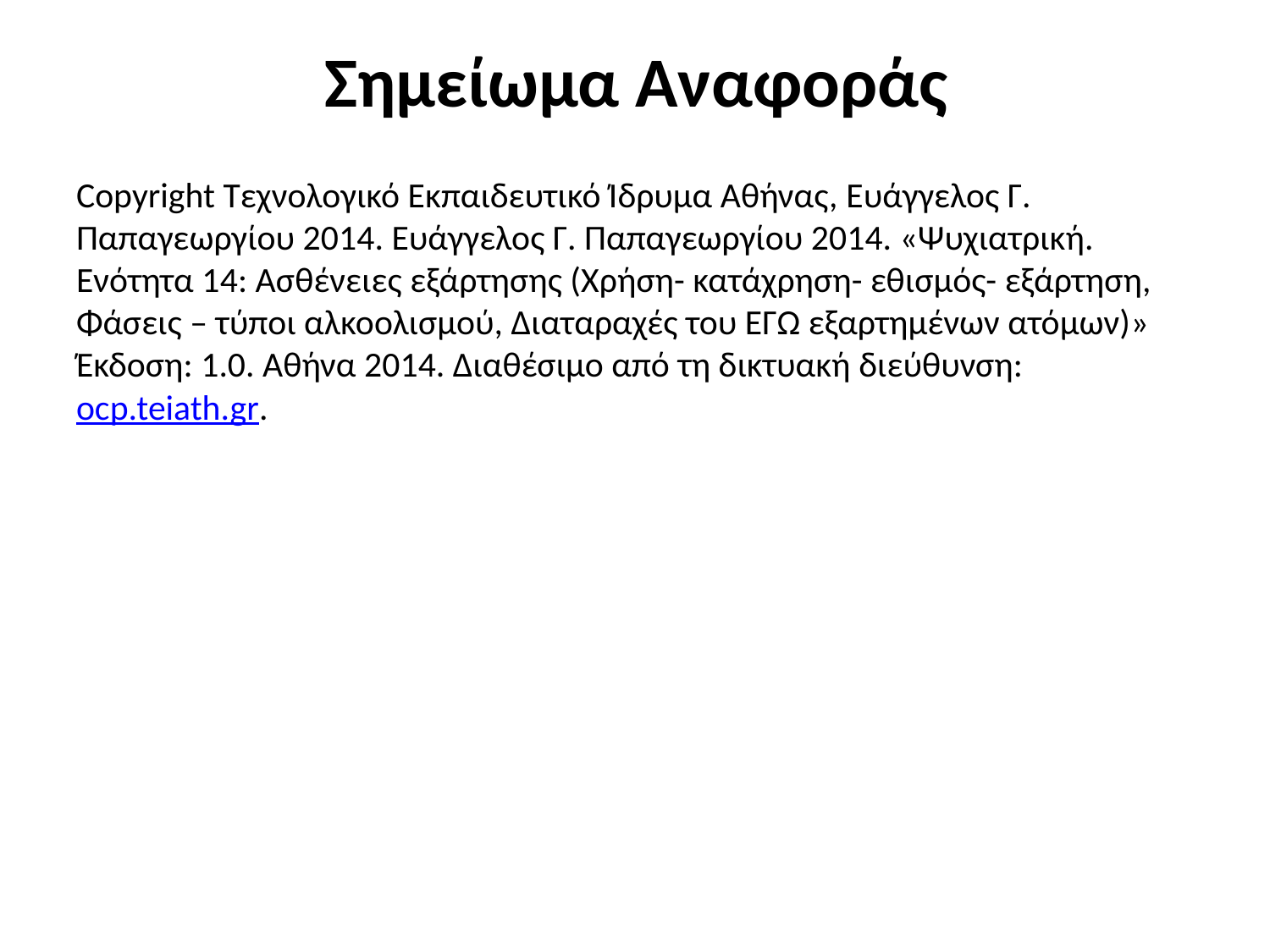

# Σημείωμα Αναφοράς
Copyright Τεχνολογικό Εκπαιδευτικό Ίδρυμα Αθήνας, Ευάγγελος Γ. Παπαγεωργίου 2014. Ευάγγελος Γ. Παπαγεωργίου 2014. «Ψυχιατρική. Ενότητα 14: Ασθένειες εξάρτησης (Χρήση- κατάχρηση- εθισμός- εξάρτηση, Φάσεις – τύποι αλκοολισμού, Διαταραχές του ΕΓΩ εξαρτημένων ατόμων)» Έκδοση: 1.0. Αθήνα 2014. Διαθέσιμο από τη δικτυακή διεύθυνση: ocp.teiath.gr.